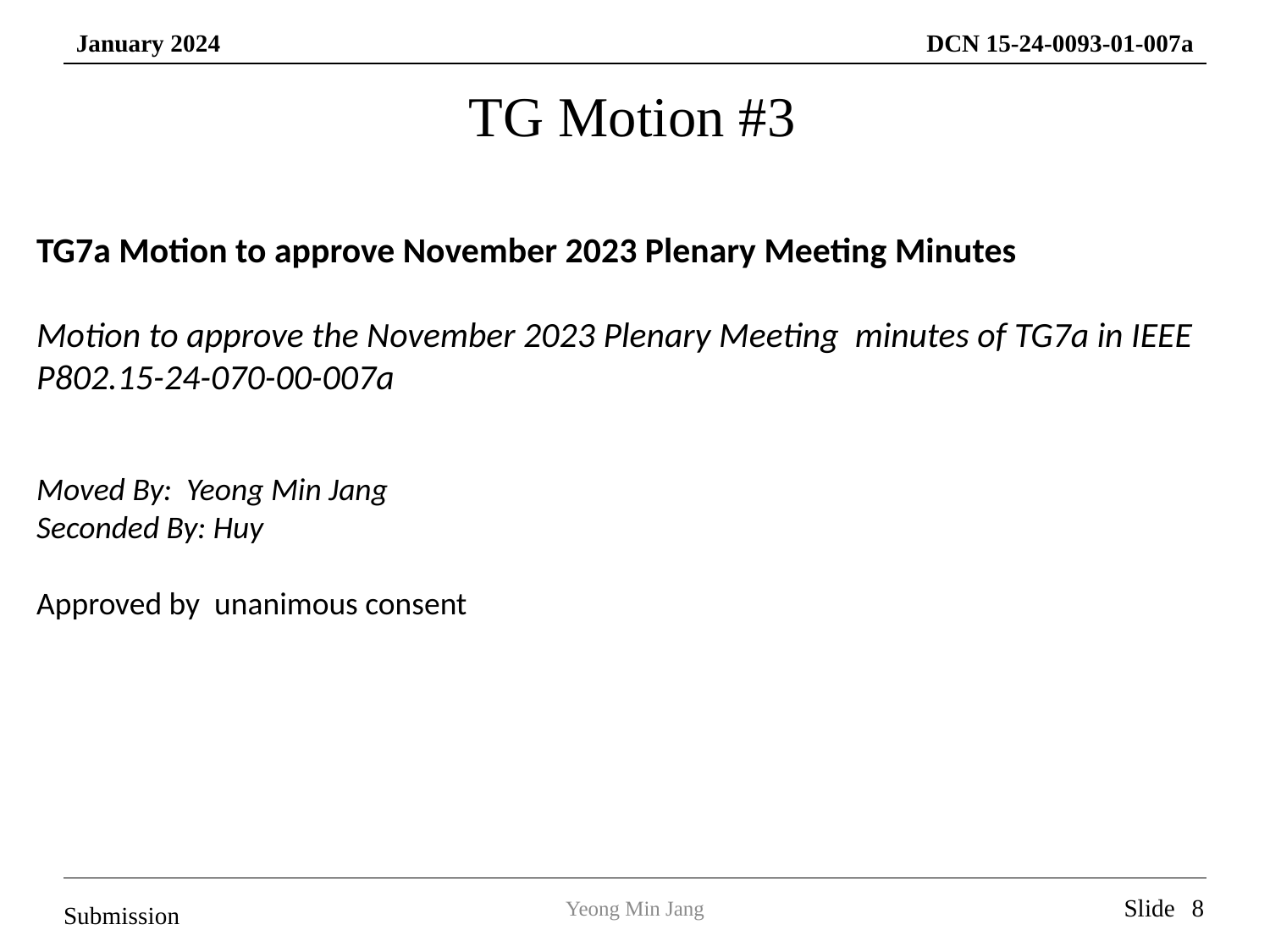

TG Motion #3
TG7a Motion to approve November 2023 Plenary Meeting Minutes

Motion to approve the November 2023 Plenary Meeting  minutes of TG7a in IEEE P802.15-24-070-00-007a

Moved By:  Yeong Min Jang
Seconded By: Huy

Approved by  unanimous consent